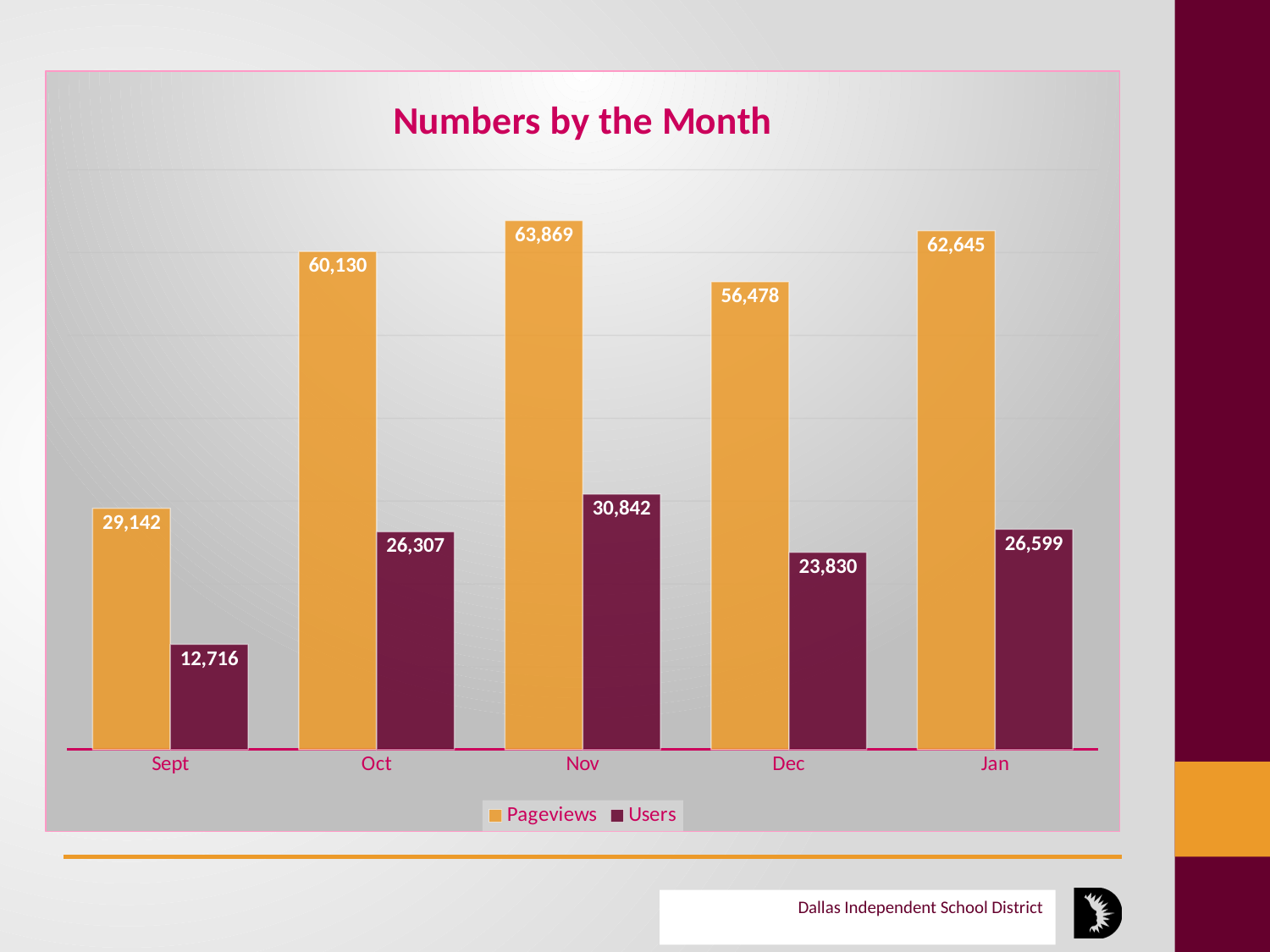

### Chart: Numbers by the Month

| Category | Pageviews | Users |
|---|---|---|
| Sept | 29142.0 | 12716.0 |
| Oct | 60130.0 | 26307.0 |
| Nov | 63869.0 | 30842.0 |
| Dec | 56478.0 | 23830.0 |
| Jan | 62645.0 | 26599.0 |